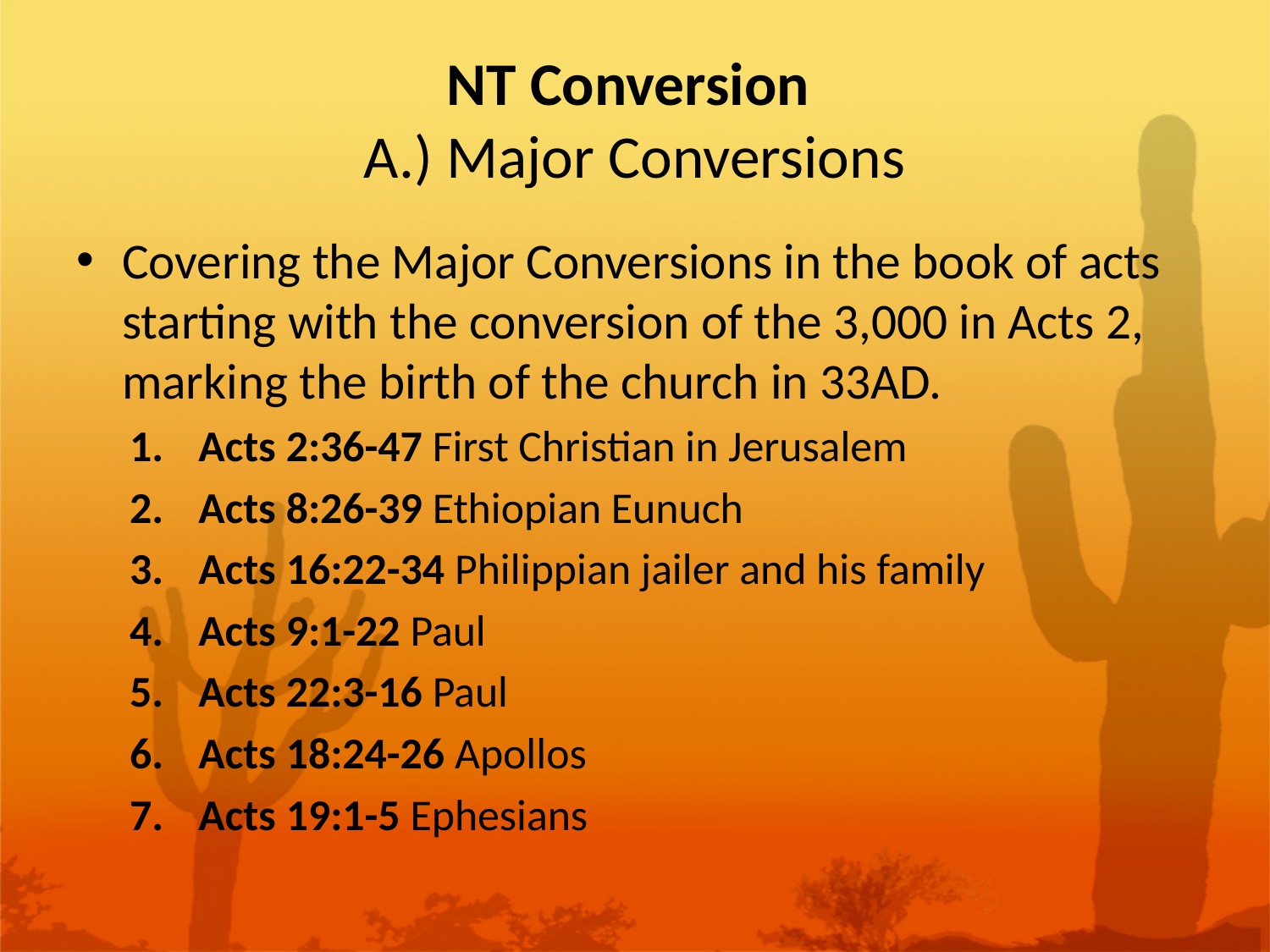

# NT Conversion A.) Major Conversions
Covering the Major Conversions in the book of acts starting with the conversion of the 3,000 in Acts 2, marking the birth of the church in 33AD.
Acts 2:36-47 First Christian in Jerusalem
Acts 8:26-39 Ethiopian Eunuch
Acts 16:22-34 Philippian jailer and his family
Acts 9:1-22 Paul
Acts 22:3-16 Paul
Acts 18:24-26 Apollos
Acts 19:1-5 Ephesians